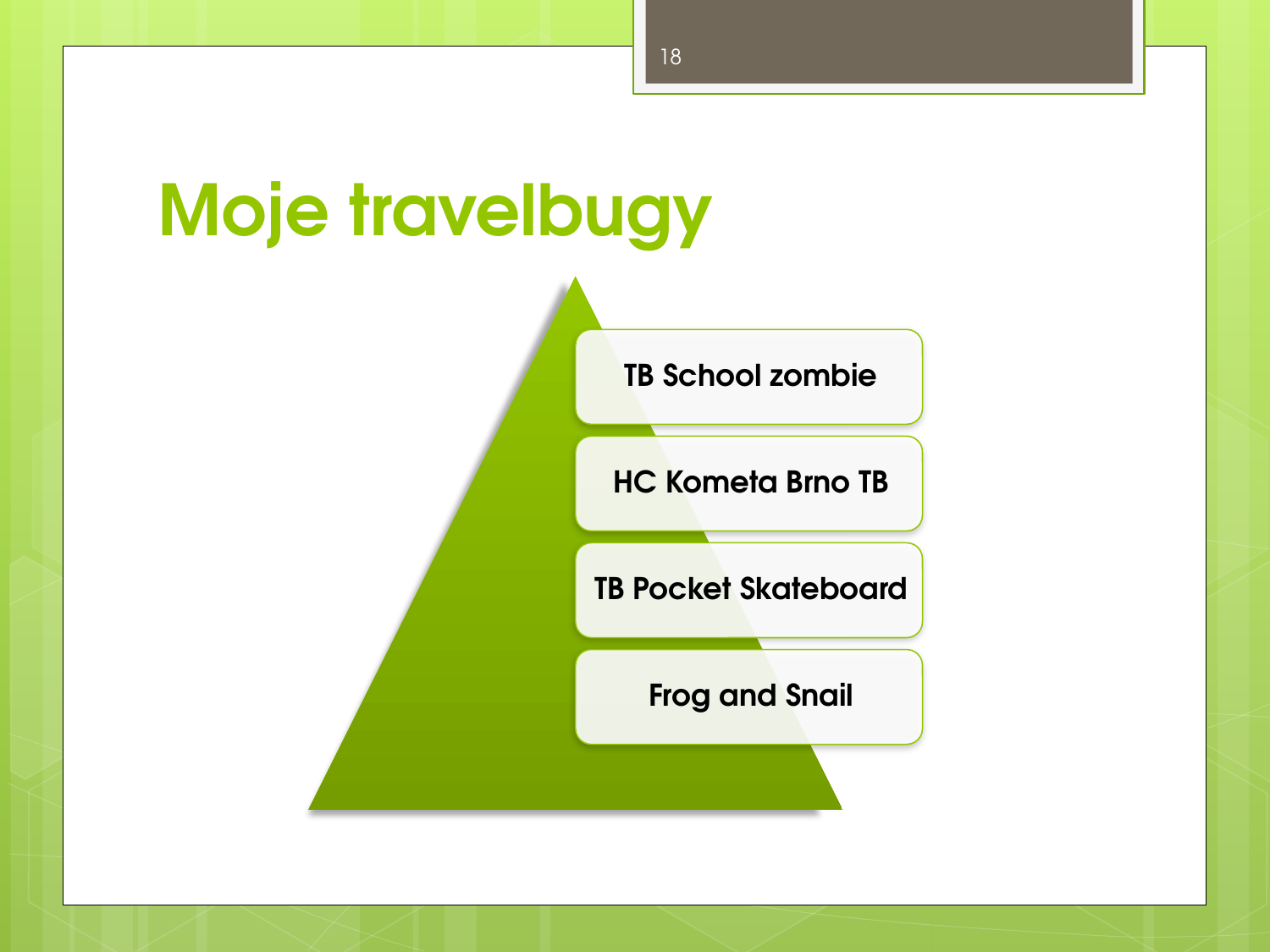

18
# Moje travelbugy
TB School zombie
HC Kometa Brno TB
TB Pocket Skateboard
Frog and Snail